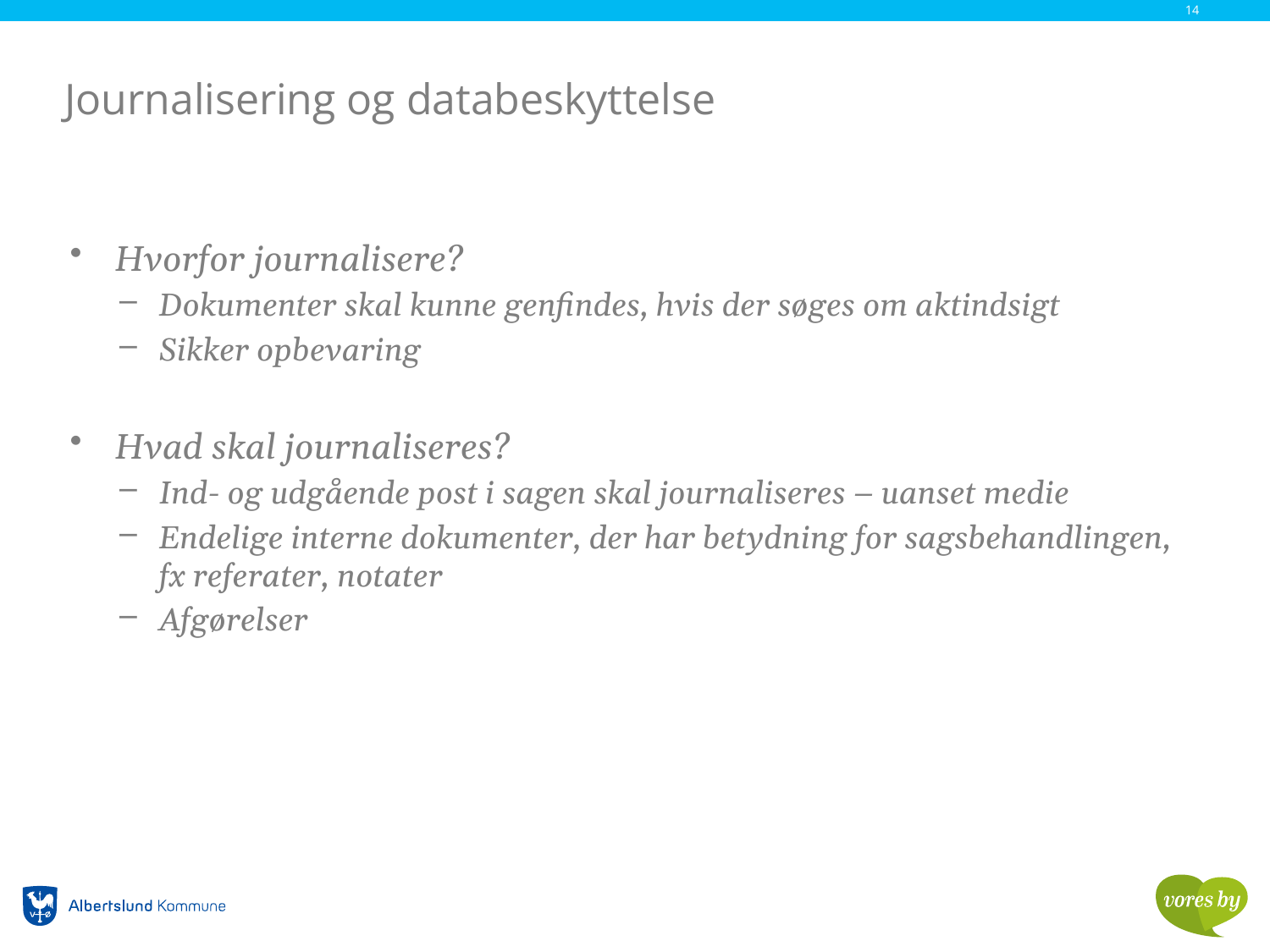

14
# Journalisering og databeskyttelse
Hvorfor journalisere?
Dokumenter skal kunne genfindes, hvis der søges om aktindsigt
Sikker opbevaring

Hvad skal journaliseres?
Ind- og udgående post i sagen skal journaliseres – uanset medie
Endelige interne dokumenter, der har betydning for sagsbehandlingen, fx referater, notater
Afgørelser